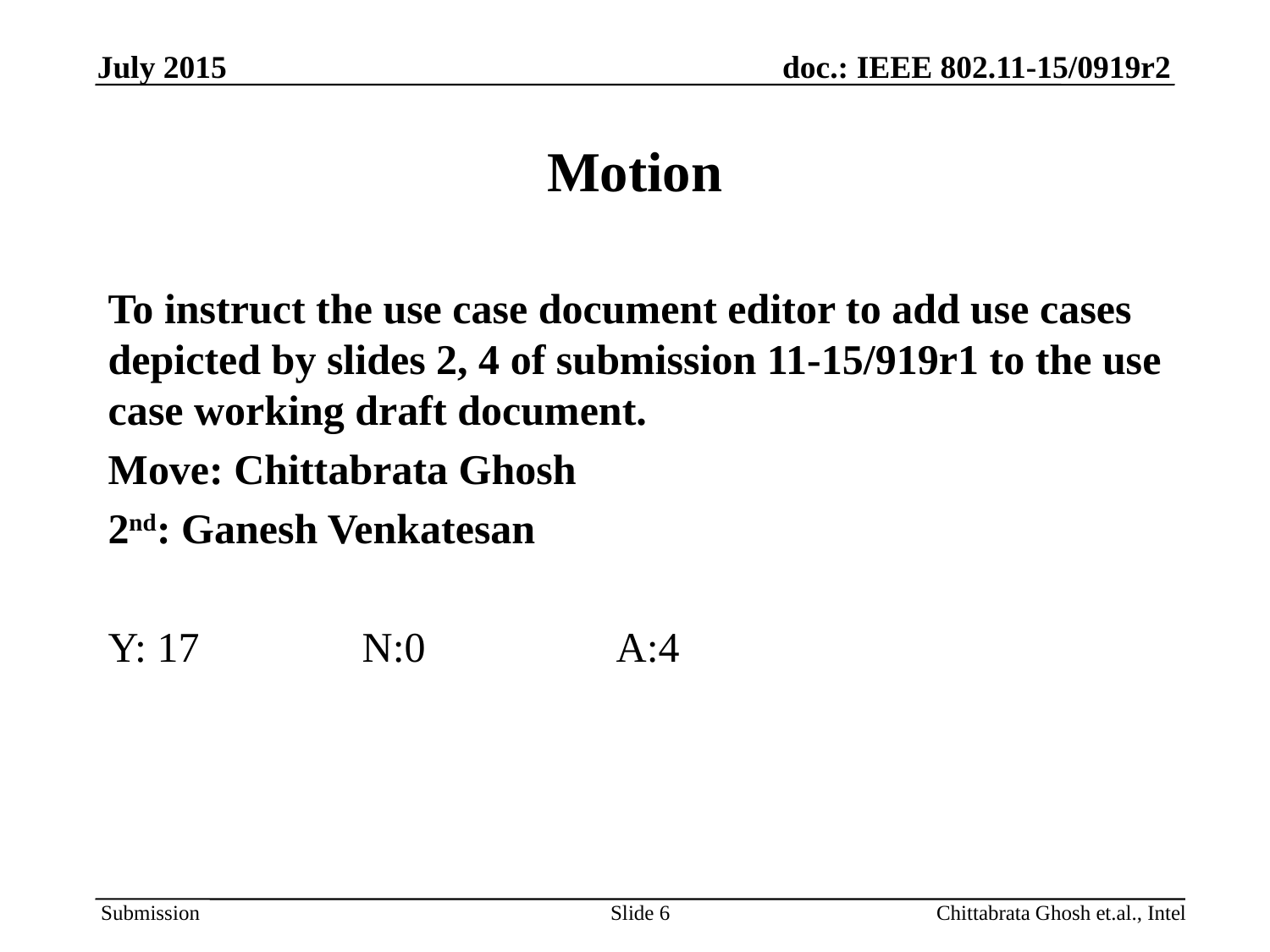

# Motion
To instruct the use case document editor to add use cases depicted by slides 2, 4 of submission 11-15/919r1 to the use case working draft document.
Move: Chittabrata Ghosh
2nd: Ganesh Venkatesan

Y: 17	 	N:0	 	A:4

Slide 6
Chittabrata Ghosh et.al., Intel